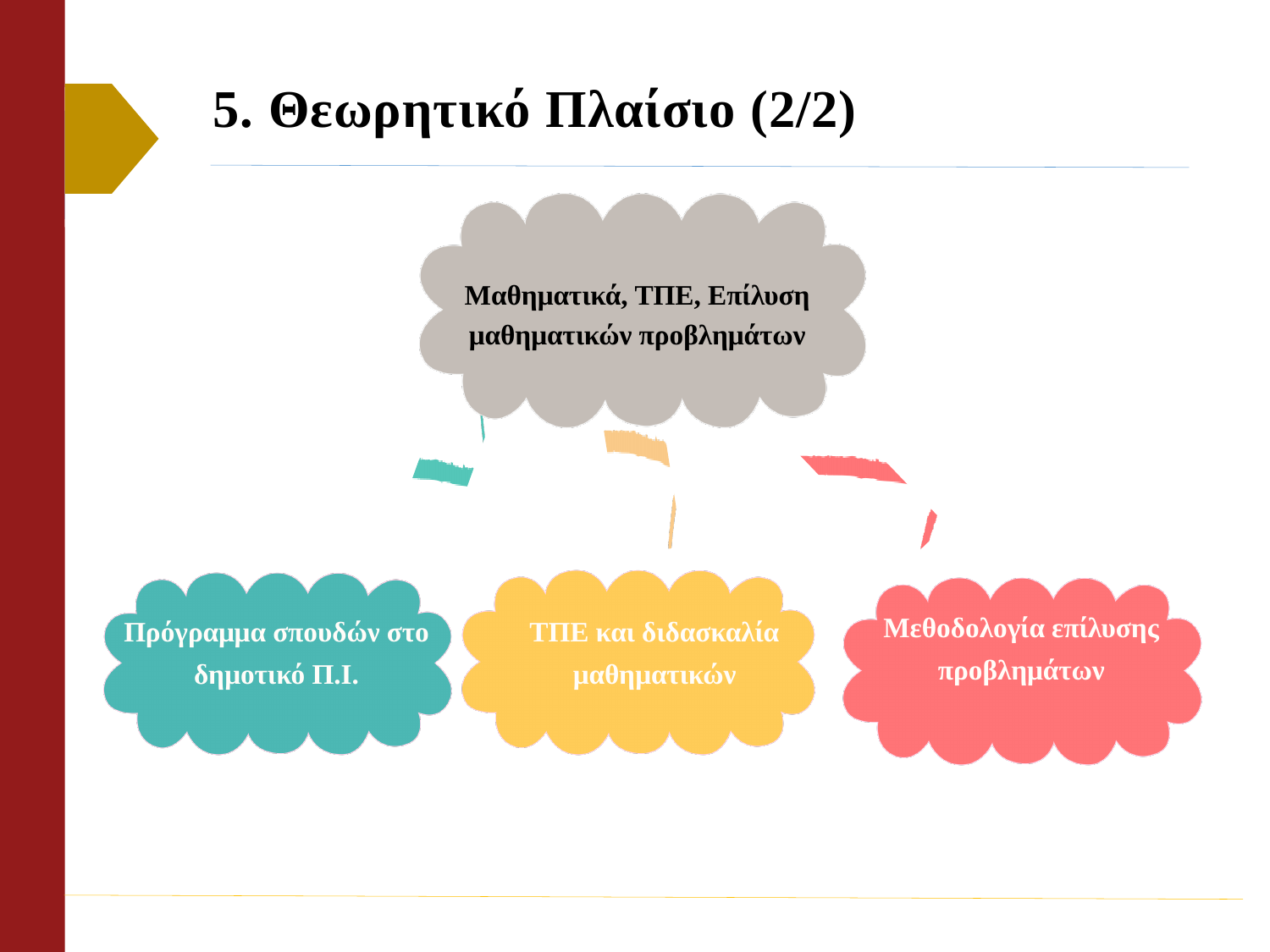

5. Θεωρητικό Πλαίσιο (2/2)

Μαθηματικά, ΤΠΕ, Επίλυση μαθηματικών προβλημάτων

Μεθοδολογία επίλυσης προβλημάτων
Πρόγραμμα σπουδών στο δημοτικό Π.Ι.
ΤΠΕ και διδασκαλία μαθηματικών